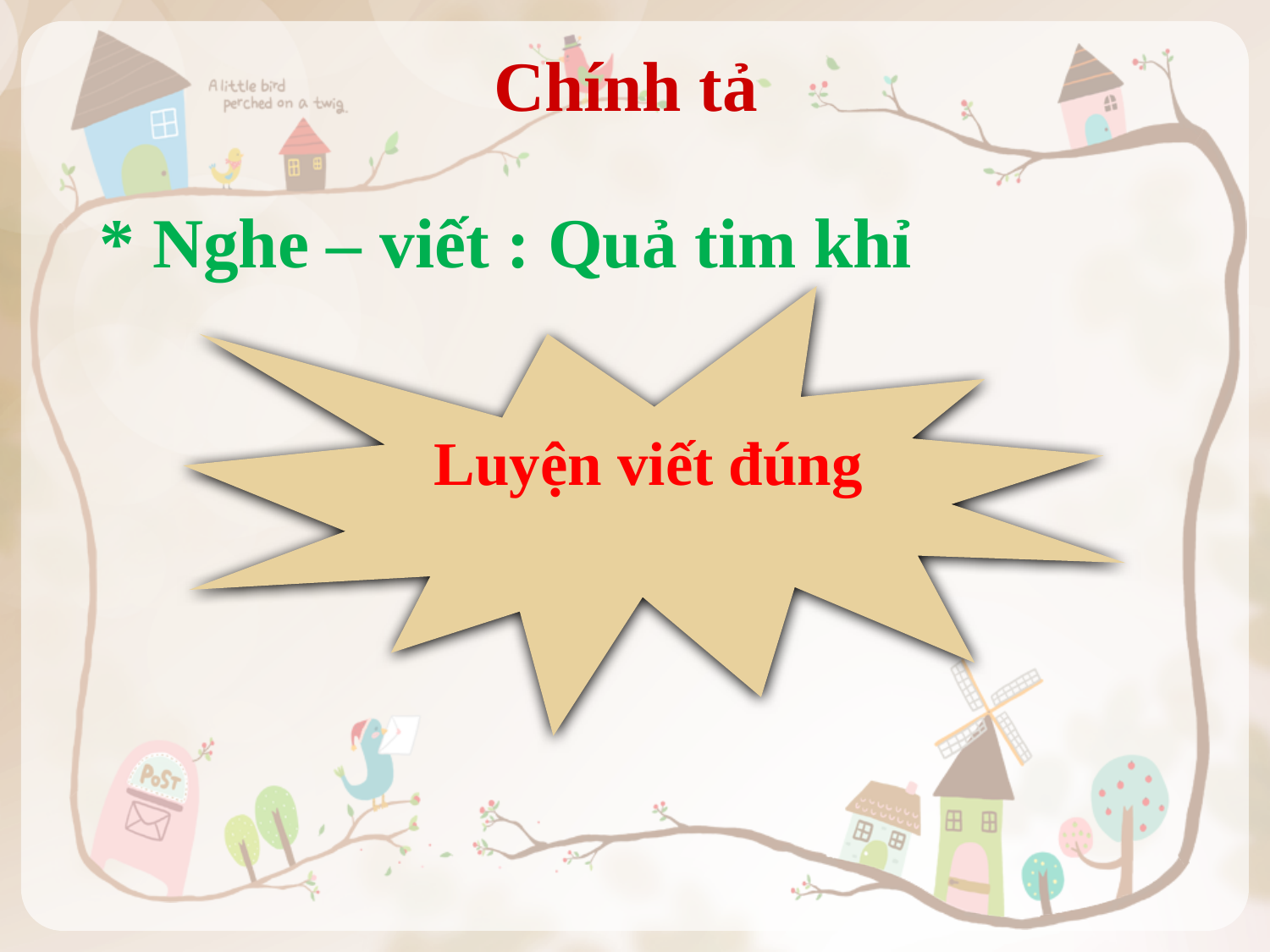

Chính tả
* Nghe – viết : Quả tim khỉ
Luyện viết đúng